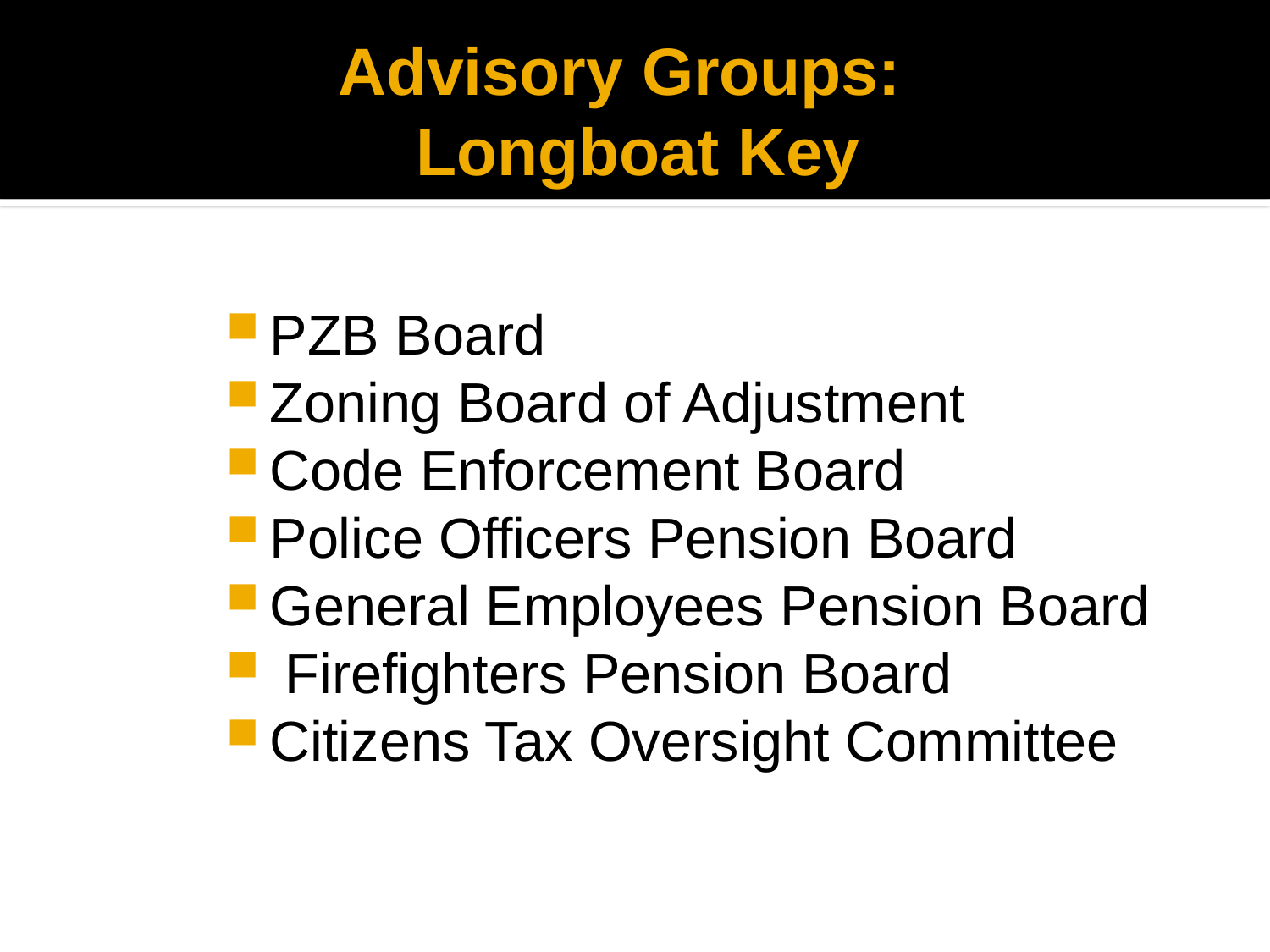

# Advisory Groups: Longboat Key
PZB Board
Zoning Board of Adjustment
Code Enforcement Board
Police Officers Pension Board
General Employees Pension Board
 Firefighters Pension Board
Citizens Tax Oversight Committee